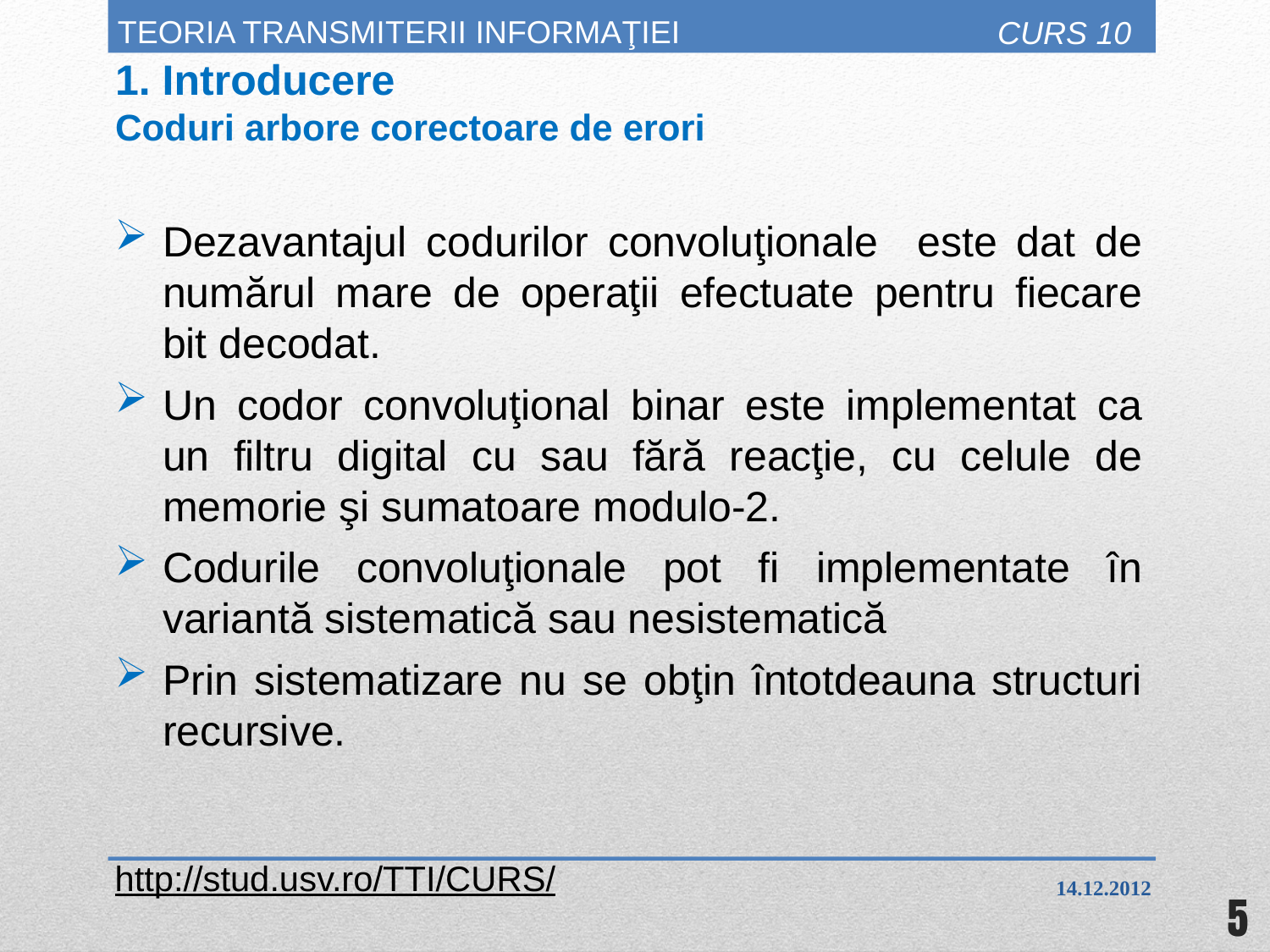

# TEORIA TRANSMITERII INFORMAŢIEI
CURS 10
1. Introducere
Coduri arbore corectoare de erori
Dezavantajul codurilor convoluţionale  este dat de numărul mare de operaţii efectuate pentru fiecare bit decodat.
Un codor convoluţional binar este implementat ca un filtru digital cu sau fără reacţie, cu celule de memorie şi sumatoare modulo-2.
Codurile convoluţionale pot fi implementate în variantă sistematică sau nesistematică
Prin sistematizare nu se obţin întotdeauna structuri recursive.
http://stud.usv.ro/TTI/CURS/
14.12.2012
5